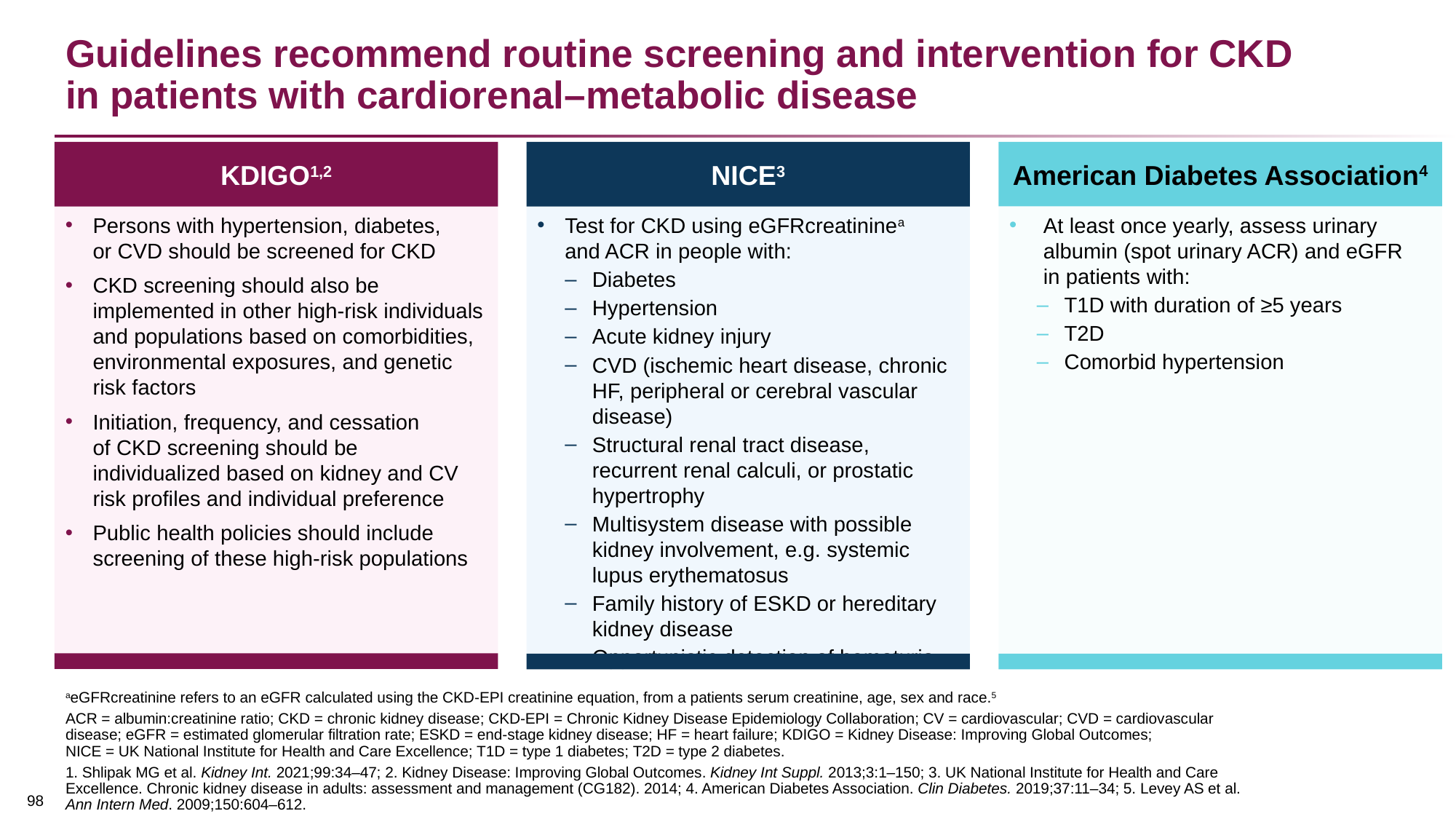

# Guidelines recommend routine screening and intervention for CKD in patients with cardiorenal–metabolic disease
American Diabetes Association4
At least once yearly, assess urinary albumin (spot urinary ACR) and eGFR
in patients with:
T1D with duration of ≥5 years
T2D
Comorbid hypertension

KDIGO1,2
Persons with hypertension, diabetes,
or CVD should be screened for CKD
CKD screening should also be implemented in other high-risk individuals and populations based on comorbidities, environmental exposures, and genetic risk factors
Initiation, frequency, and cessation
of CKD screening should be individualized based on kidney and CV risk profiles and individual preference
Public health policies should include screening of these high-risk populations

NICE3
Test for CKD using eGFRcreatininea
and ACR in people with:
Diabetes
Hypertension
Acute kidney injury
CVD (ischemic heart disease, chronic HF, peripheral or cerebral vascular disease)
Structural renal tract disease, recurrent renal calculi, or prostatic hypertrophy
Multisystem disease with possible kidney involvement, e.g. systemic lupus erythematosus
Family history of ESKD or hereditary kidney disease
Opportunistic detection of hematuria

aeGFRcreatinine refers to an eGFR calculated using the CKD-EPI creatinine equation, from a patients serum creatinine, age, sex and race.5
ACR = albumin:creatinine ratio; CKD = chronic kidney disease; CKD-EPI = Chronic Kidney Disease Epidemiology Collaboration; CV = cardiovascular; CVD = cardiovascular disease; eGFR = estimated glomerular filtration rate; ESKD = end-stage kidney disease; HF = heart failure; KDIGO = Kidney Disease: Improving Global Outcomes;
NICE = UK National Institute for Health and Care Excellence; T1D = type 1 diabetes; T2D = type 2 diabetes.
1. Shlipak MG et al. Kidney Int. 2021;99:34–47; 2. Kidney Disease: Improving Global Outcomes. Kidney Int Suppl. 2013;3:1–150; 3. UK National Institute for Health and Care Excellence. Chronic kidney disease in adults: assessment and management (CG182). 2014; 4. American Diabetes Association. Clin Diabetes. 2019;37:11–34; 5. Levey AS et al. Ann Intern Med. 2009;150:604–612.
98